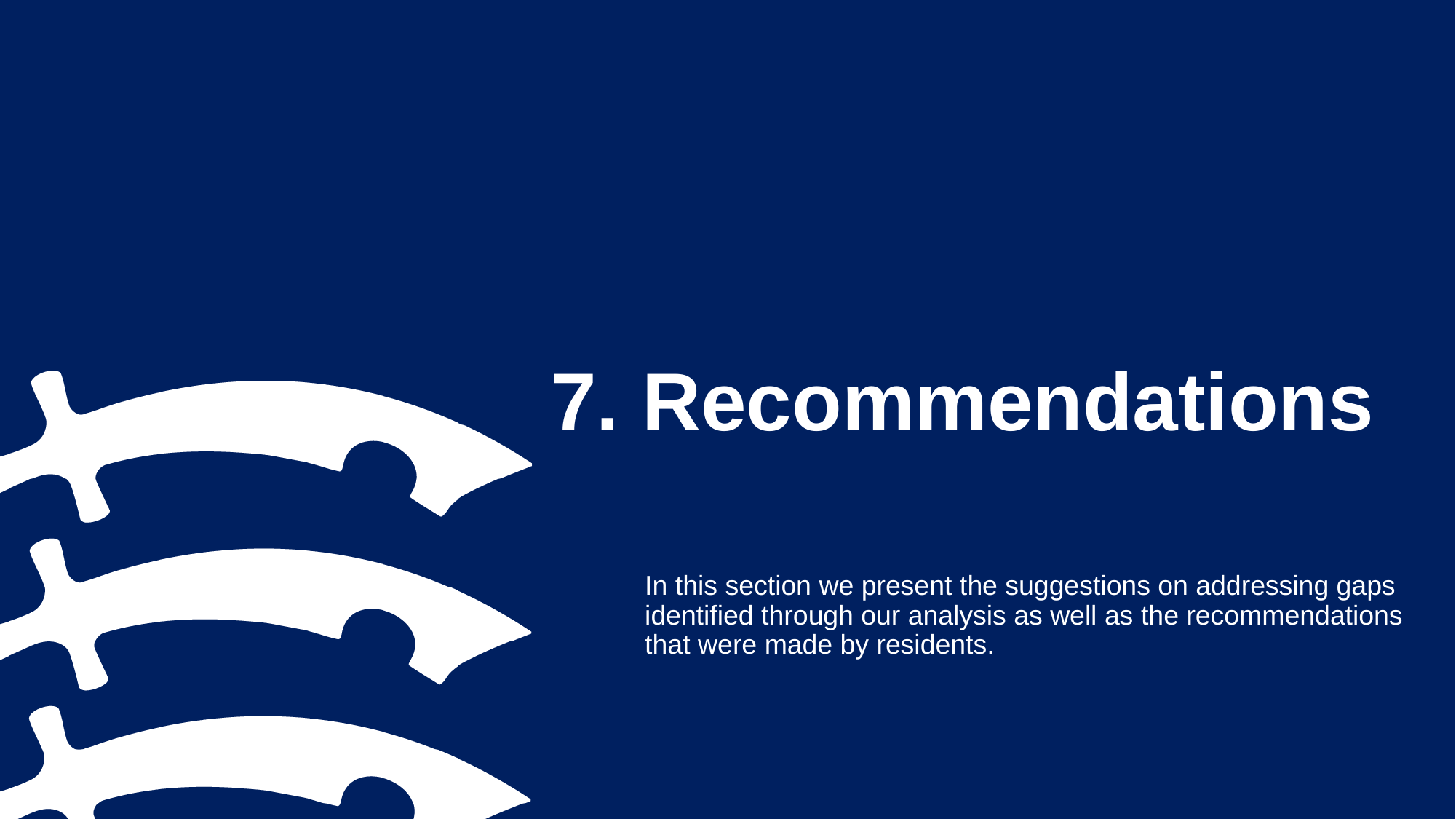

# 7. Recommendations
In this section we present the suggestions on addressing gaps identified through our analysis as well as the recommendations that were made by residents.